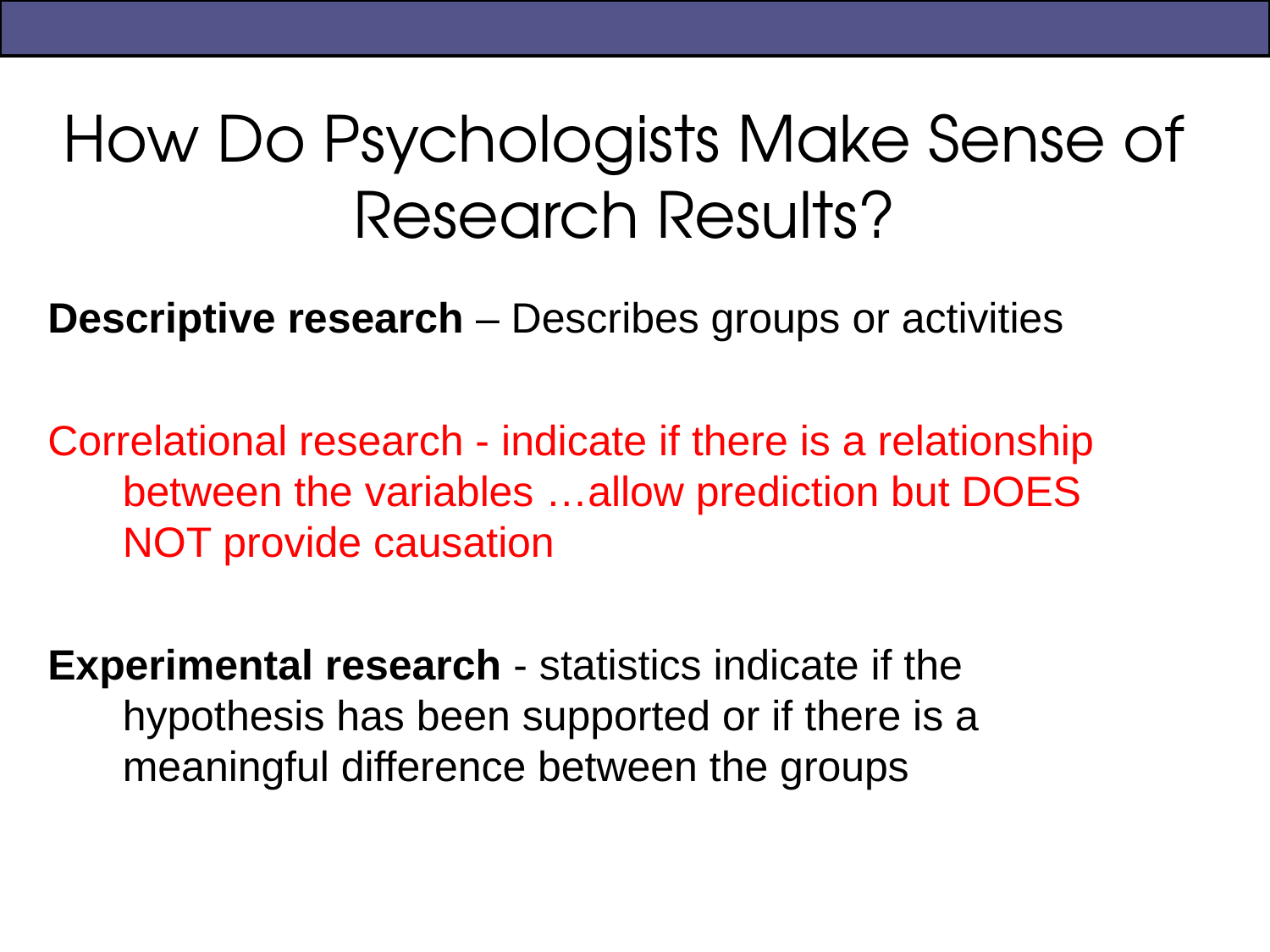

# How Do Psychologists Make Sense of Research Results?
Descriptive research – Describes groups or activities

Correlational research - indicate if there is a relationship between the variables …allow prediction but DOES NOT provide causation

Experimental research - statistics indicate if the hypothesis has been supported or if there is a meaningful difference between the groups